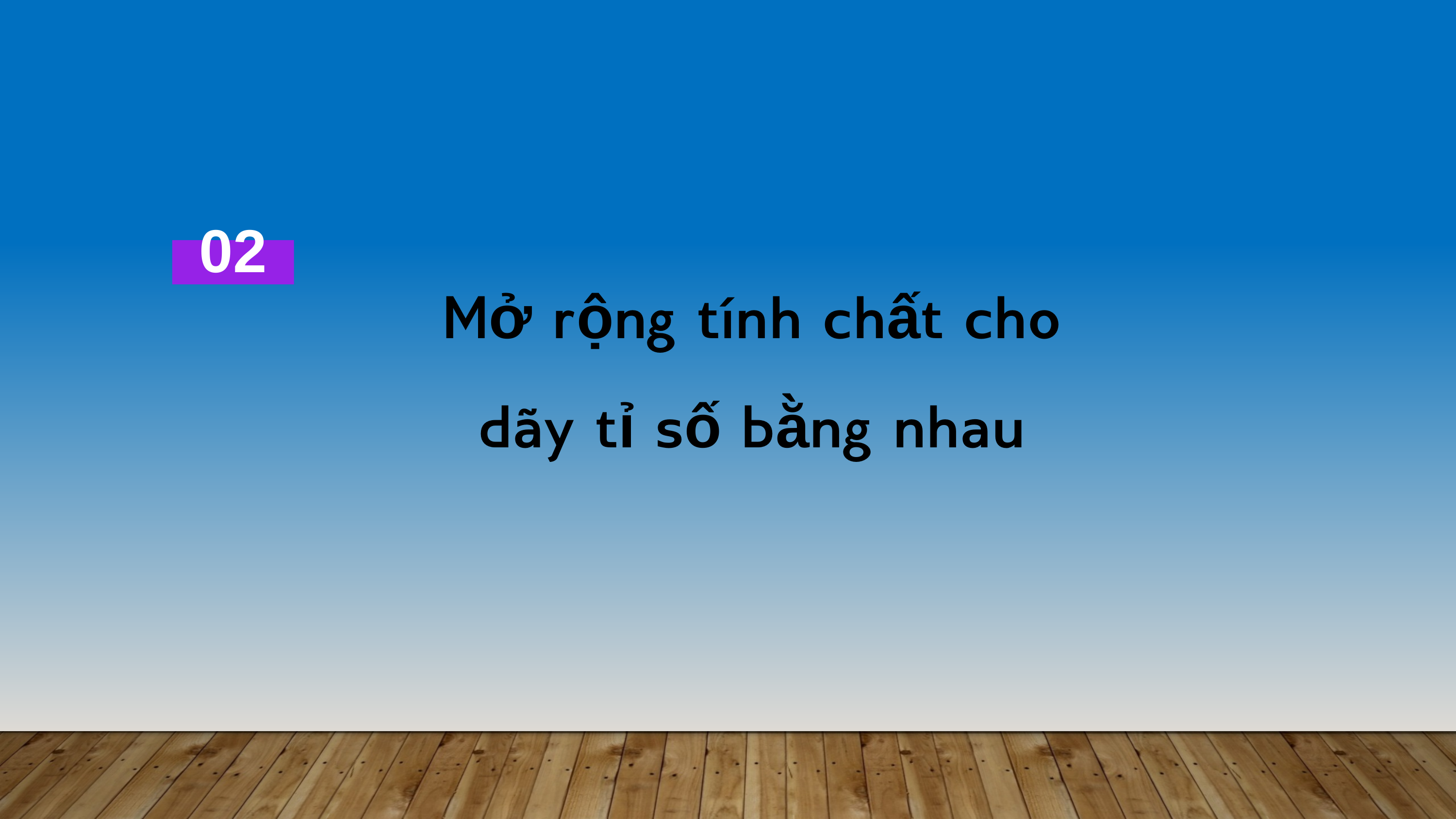

Mở rộng tính chất cho
dãy tỉ số bằng nhau
02